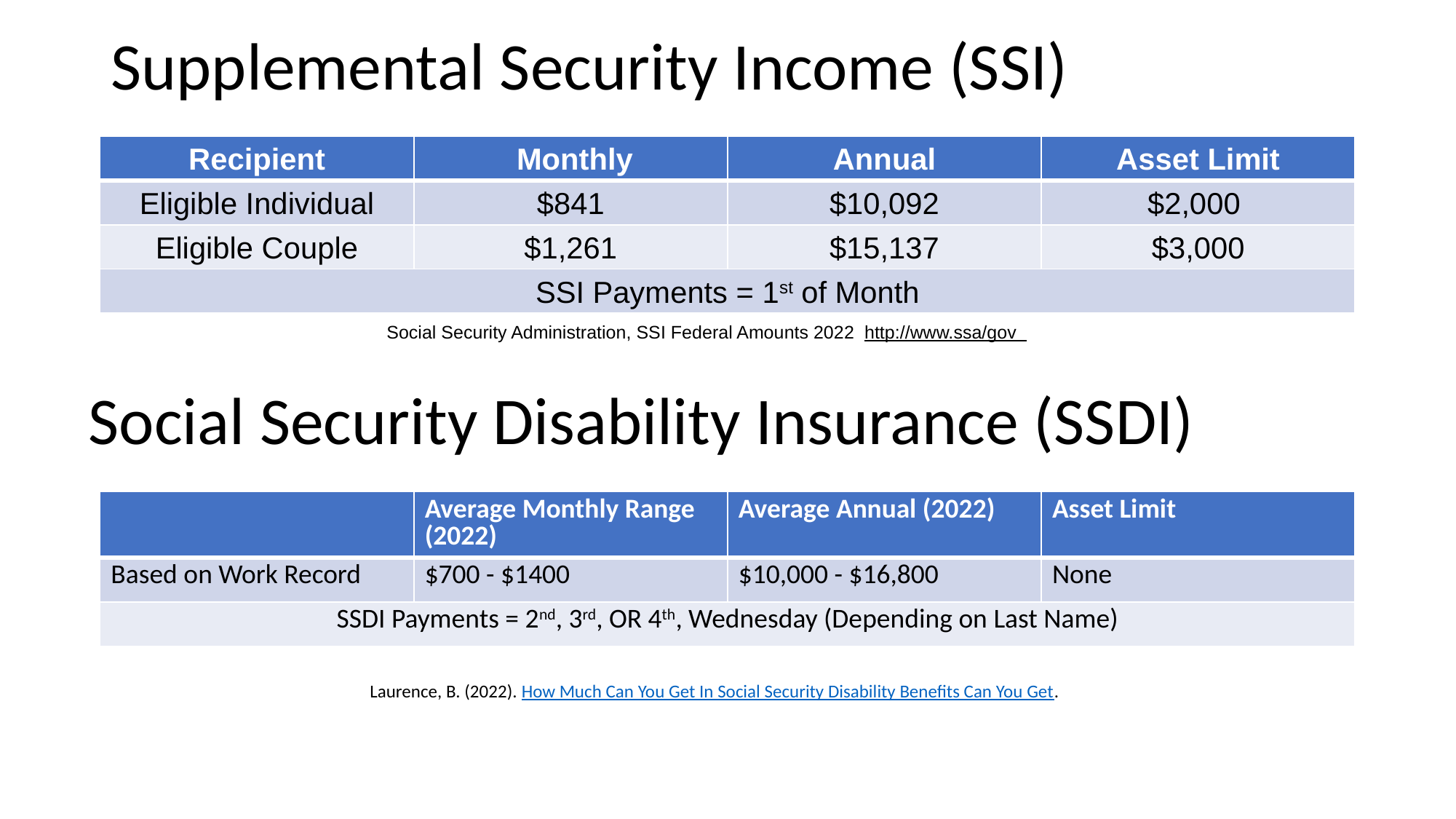

# Supplemental Security Income (SSI)
| Recipient | Monthly | Annual | Asset Limit |
| --- | --- | --- | --- |
| Eligible Individual | $841 | $10,092 | $2,000 |
| Eligible Couple | $1,261 | $15,137 | $3,000 |
| SSI Payments = 1st of Month |  |  |  |
Social Security Administration, SSI Federal Amounts 2022  http://www.ssa/gov
Social Security Disability Insurance (SSDI)
|  | Average Monthly Range (2022) | Average Annual (2022) | Asset Limit |
| --- | --- | --- | --- |
| Based on Work Record | $700 - $1400 | $10,000 - $16,800 | None |
| SSDI Payments = 2nd, 3rd, OR 4th, Wednesday (Depending on Last Name) |  |  |  |
Laurence, B. (2022). How Much Can You Get In Social Security Disability Benefits Can You Get.